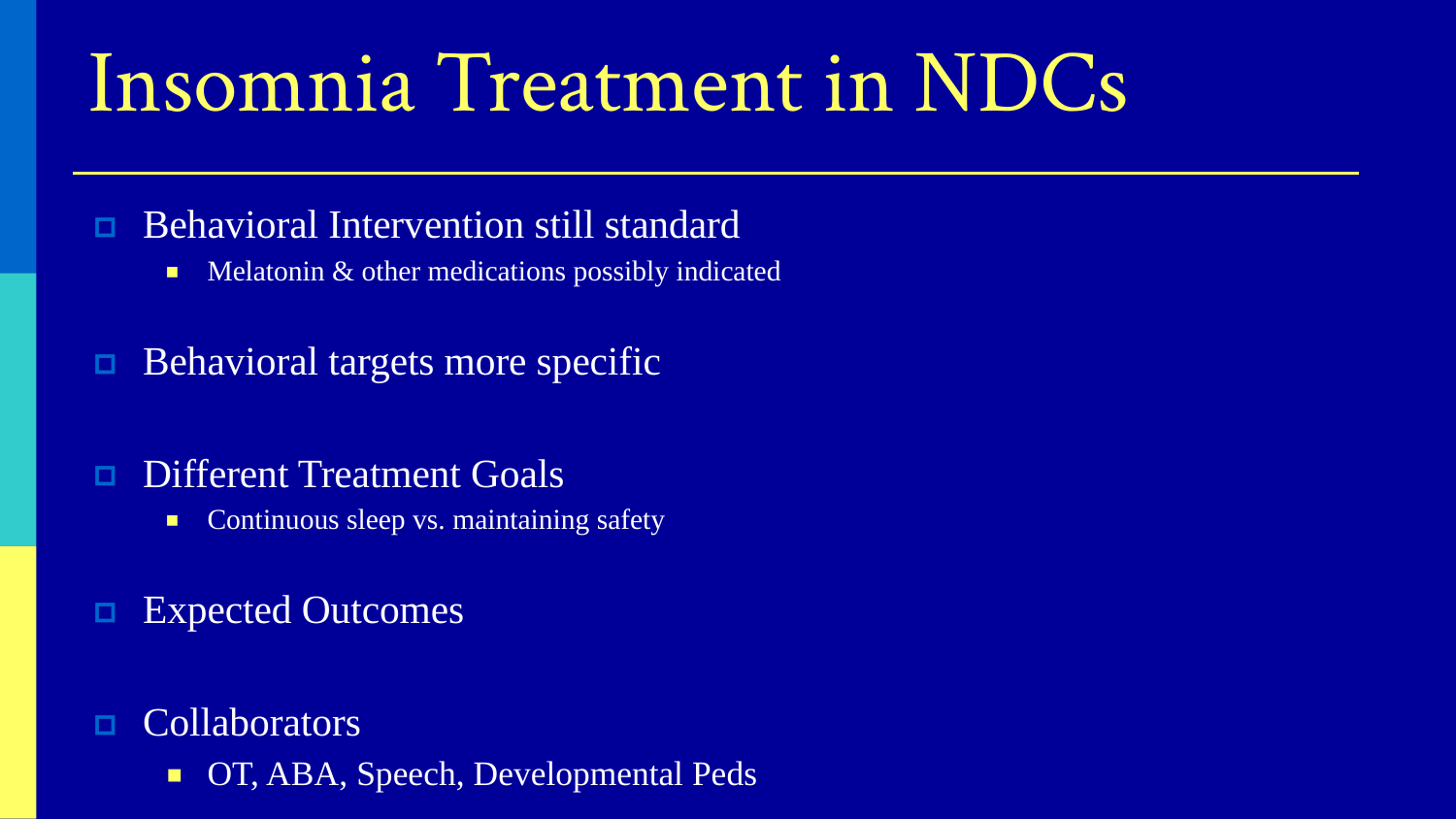

# Insomnia Treatment in NDCs
Behavioral Intervention still standard
Melatonin & other medications possibly indicated

Behavioral targets more specific

Different Treatment Goals
Continuous sleep vs. maintaining safety

Expected Outcomes

Collaborators
OT, ABA, Speech, Developmental Peds